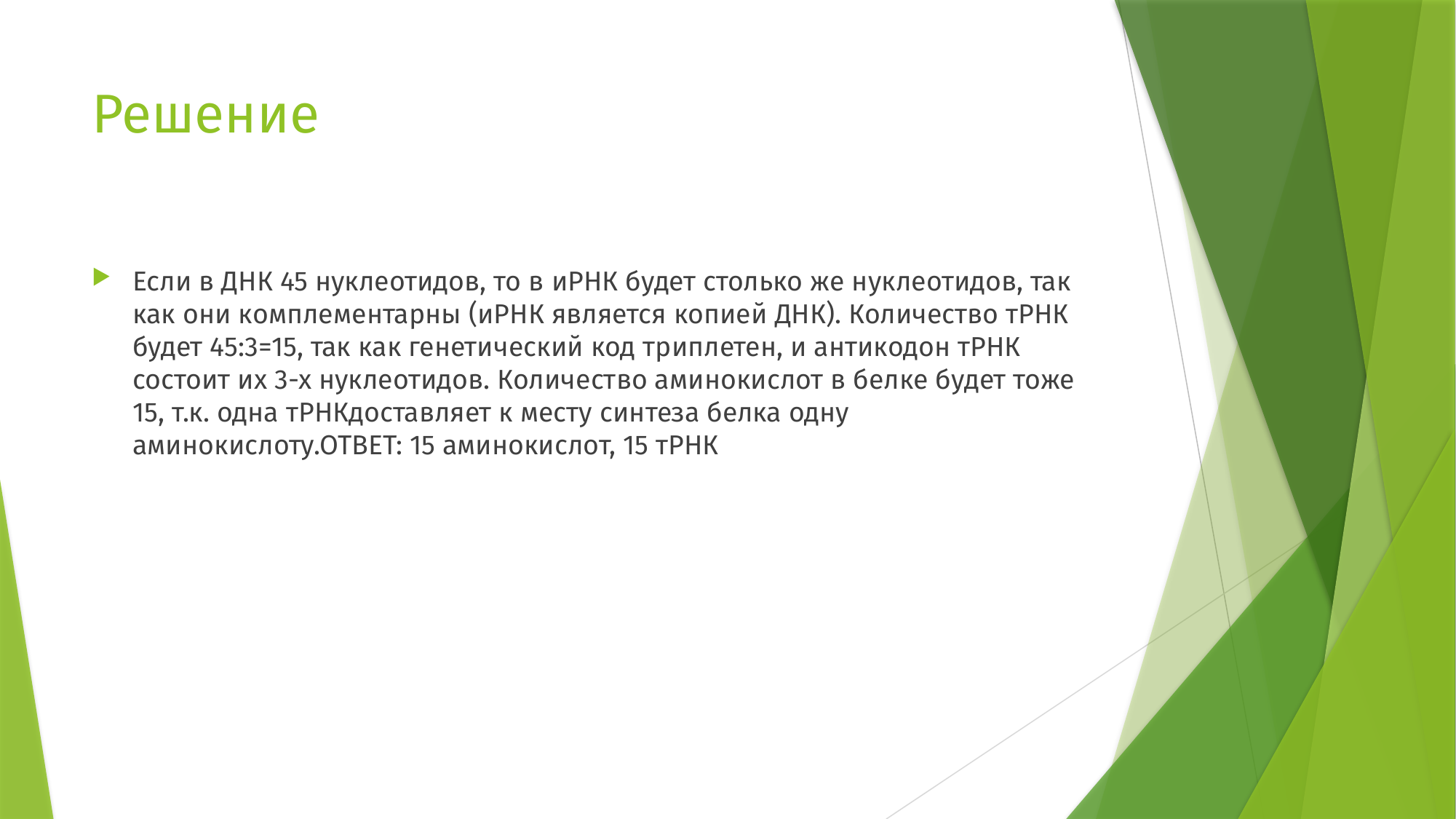

# Решение
Если в ДНК 45 нуклеотидов, то в иРНК будет столько же нуклеотидов, так как они комплементарны (иРНК является копией ДНК). Количество тРНК будет 45:3=15, так как генетический код триплетен, и антикодон тРНК состоит их 3-х нуклеотидов. Количество аминокислот в белке будет тоже 15, т.к. одна тРНКдоставляет к месту синтеза белка одну аминокислоту.ОТВЕТ: 15 аминокислот, 15 тРНК